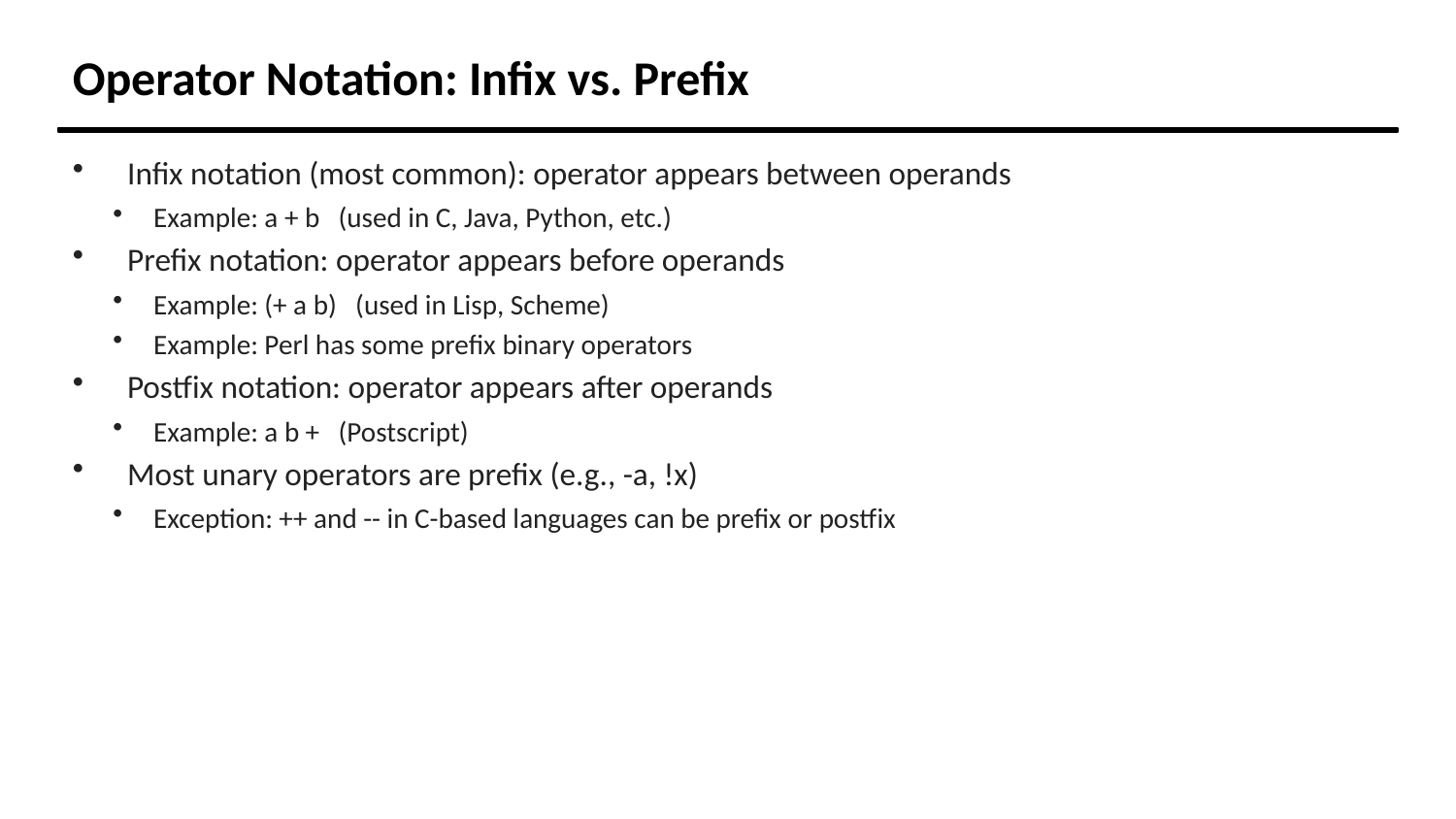

Operator Notation: Infix vs. Prefix

Infix notation (most common): operator appears between operands
Example: a + b   (used in C, Java, Python, etc.)
Prefix notation: operator appears before operands
Example: (+ a b)   (used in Lisp, Scheme)
Example: Perl has some prefix binary operators
Postfix notation: operator appears after operands
Example: a b +   (Postscript)
Most unary operators are prefix (e.g., -a, !x)
Exception: ++ and -- in C-based languages can be prefix or postfix